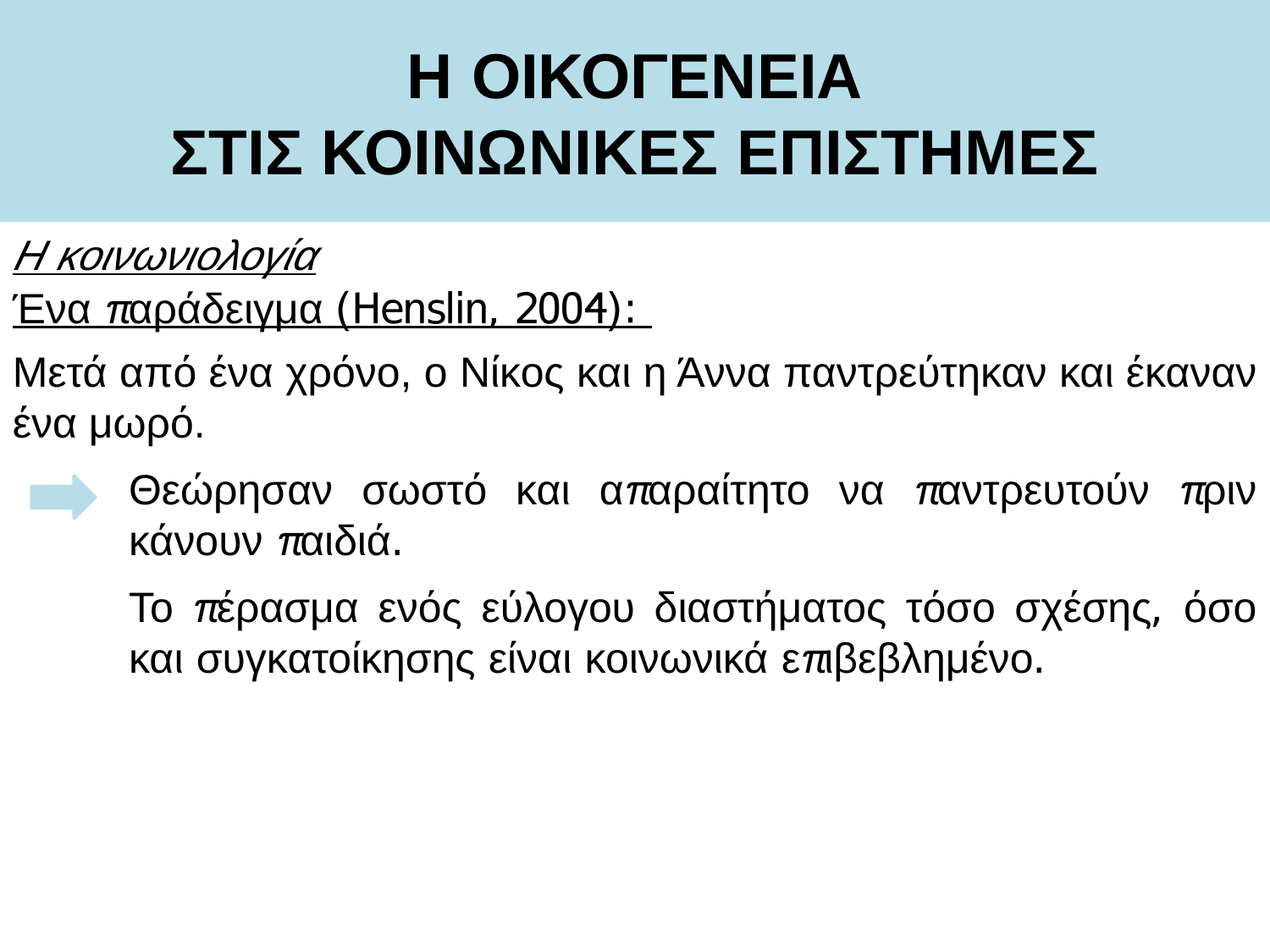

# Η ΟΙΚΟΓΕΝΕΙΑ ΣΤΙΣ ΚΟΙΝΩΝΙΚΕΣ ΕΠΙΣΤΗΜΕΣ
Η κοινωνιολογία
Ένα παράδειγμα (Henslin, 2004):
Μετά από ένα χρόνο, ο Νίκος και η Άννα παντρεύτηκαν και έκαναν ένα μωρό.
Θεώρησαν σωστό και απαραίτητο να παντρευτούν πριν κάνουν παιδιά.

Το πέρασμα ενός εύλογου διαστήματος τόσο σχέσης, όσο και συγκατοίκησης είναι κοινωνικά επιβεβλημένο.